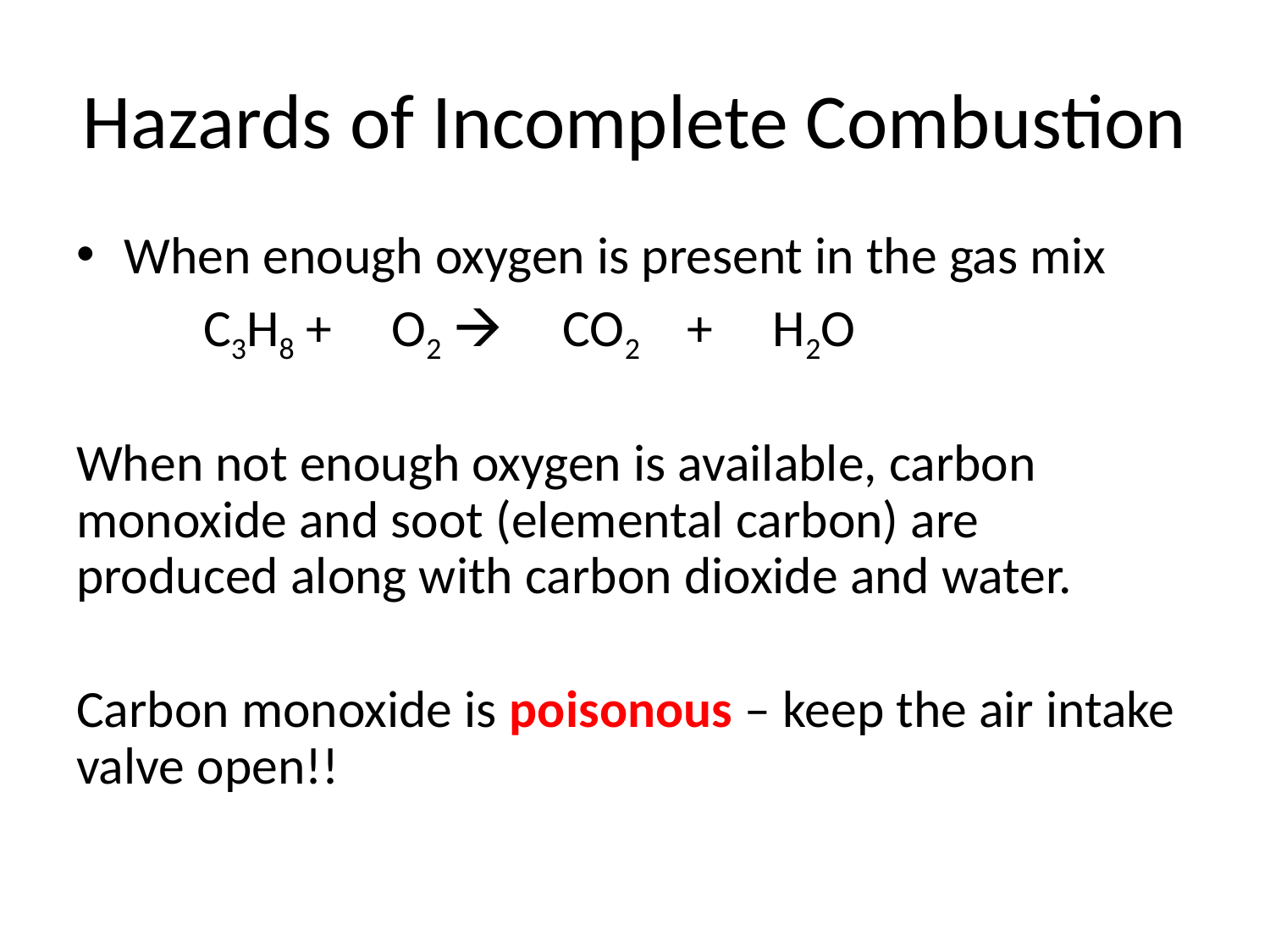

# Hazards of Incomplete Combustion
When enough oxygen is present in the gas mix
	C3H8 +     O2 🡪     CO2    +     H2O

When not enough oxygen is available, carbon monoxide and soot (elemental carbon) are produced along with carbon dioxide and water.

Carbon monoxide is poisonous – keep the air intake valve open!!